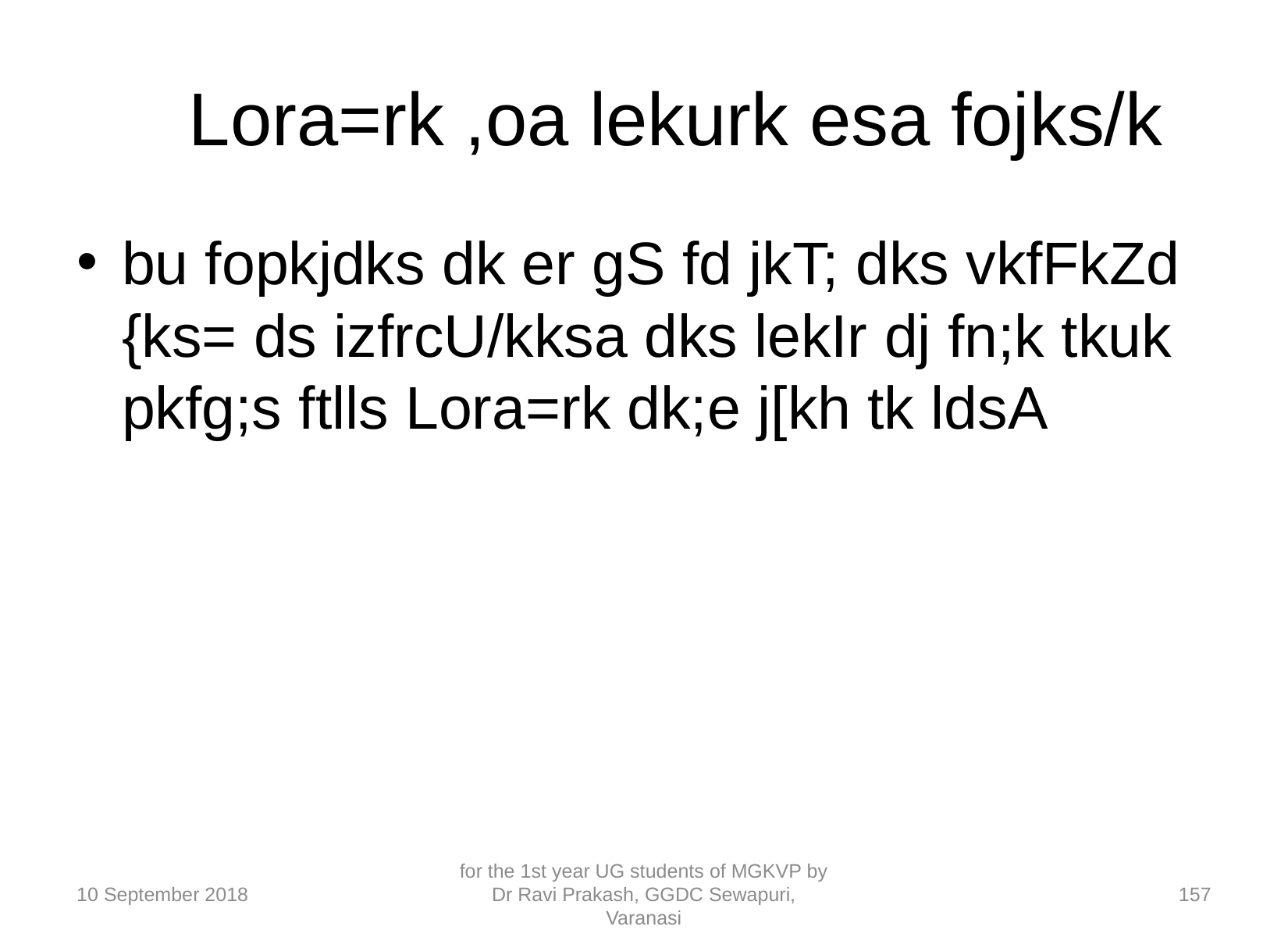

# Lora=rk ,oa lekurk esa fojks/k
bu fopkjdks dk er gS fd jkT; dks vkfFkZd {ks= ds izfrcU/kksa dks lekIr dj fn;k tkuk pkfg;s ftlls Lora=rk dk;e j[kh tk ldsA
10 September 2018
for the 1st year UG students of MGKVP by Dr Ravi Prakash, GGDC Sewapuri, Varanasi
157